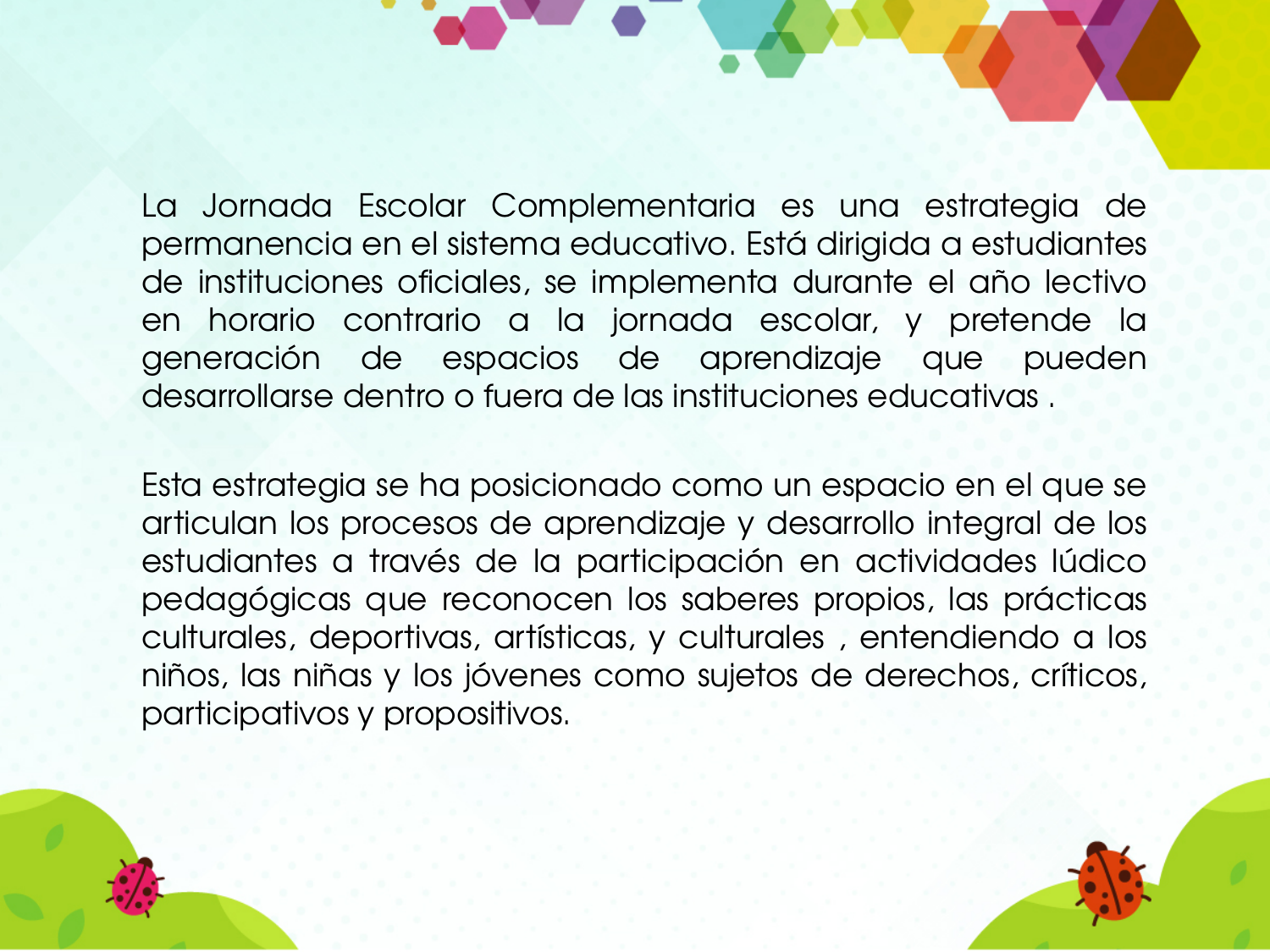

La Jornada Escolar Complementaria es una estrategia de permanencia en el sistema educativo. Está dirigida a estudiantes de instituciones oficiales, se implementa durante el año lectivo en horario contrario a la jornada escolar, y pretende la generación de espacios de aprendizaje que pueden desarrollarse dentro o fuera de las instituciones educativas .

Esta estrategia se ha posicionado como un espacio en el que se articulan los procesos de aprendizaje y desarrollo integral de los estudiantes a través de la participación en actividades lúdico pedagógicas que reconocen los saberes propios, las prácticas culturales, deportivas, artísticas, y culturales , entendiendo a los niños, las niñas y los jóvenes como sujetos de derechos, críticos, participativos y propositivos.